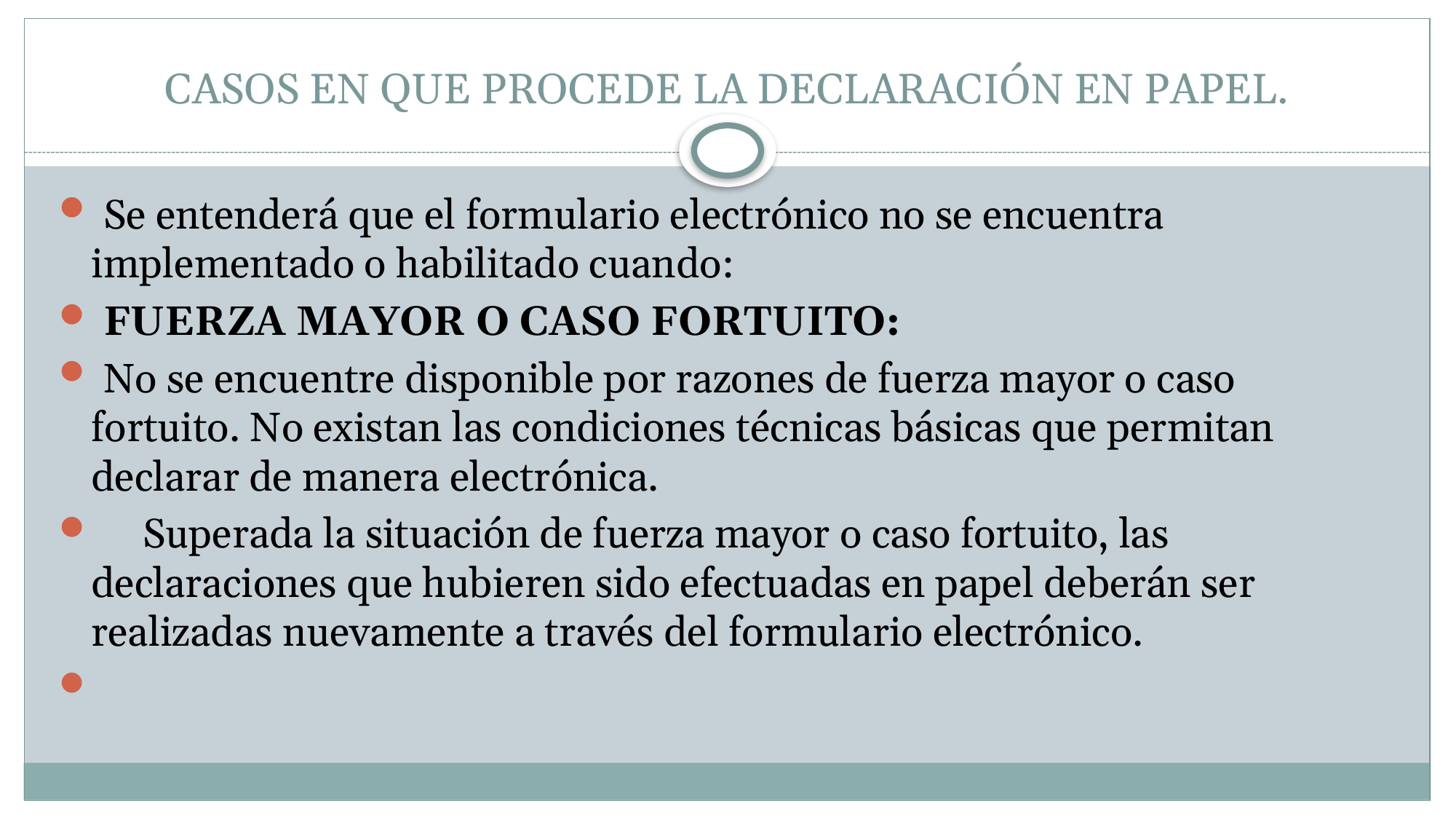

# CASOS EN QUE PROCEDE LA DECLARACIÓN EN PAPEL.
 Se entenderá que el formulario electrónico no se encuentra implementado o habilitado cuando:
 FUERZA MAYOR O CASO FORTUITO:
 No se encuentre disponible por razones de fuerza mayor o caso fortuito. No existan las condiciones técnicas básicas que permitan declarar de manera electrónica.
     Superada la situación de fuerza mayor o caso fortuito, las declaraciones que hubieren sido efectuadas en papel deberán ser realizadas nuevamente a través del formulario electrónico.